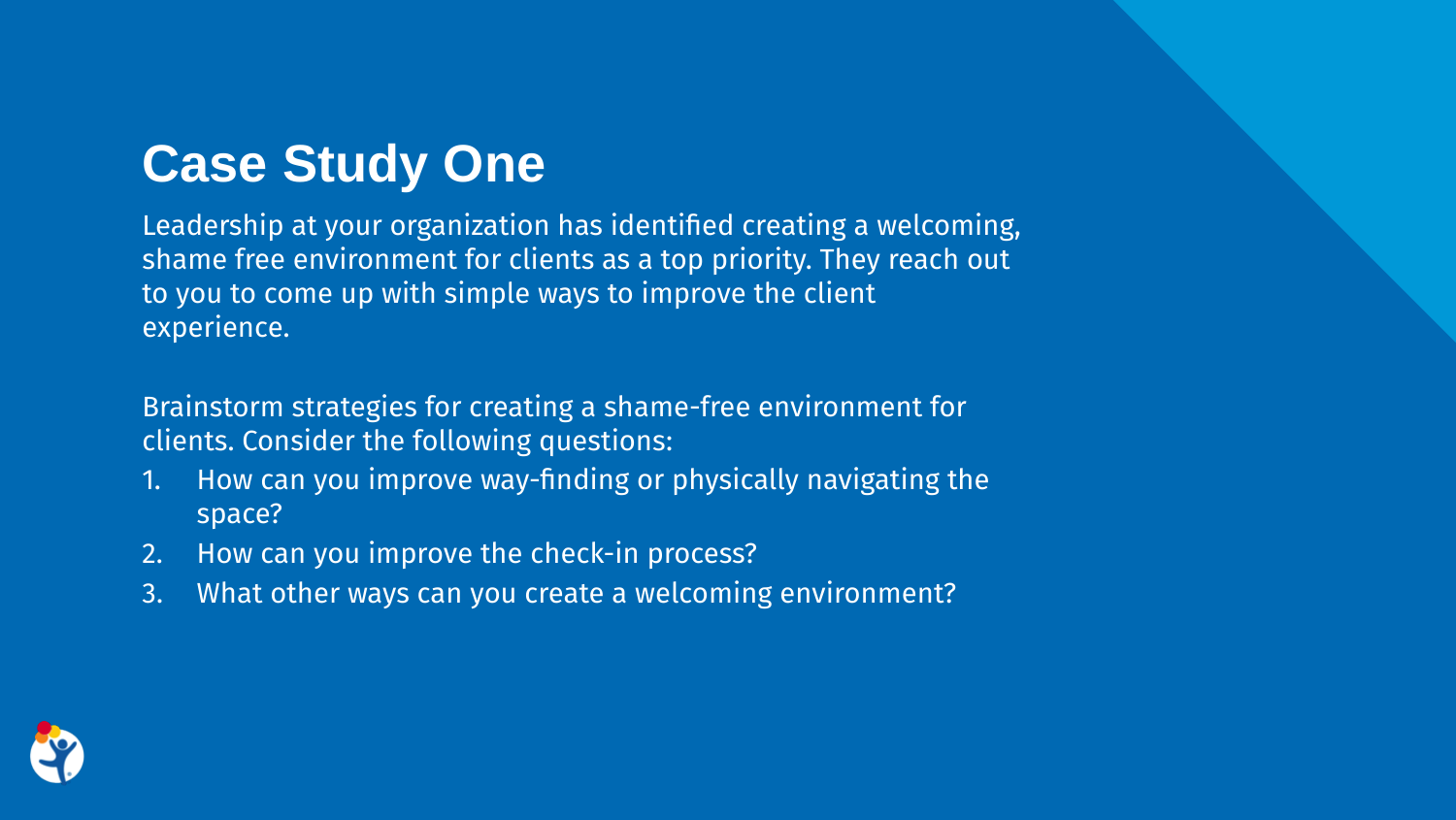

Case Study One
Leadership at your organization has identified creating a welcoming, shame free environment for clients as a top priority. They reach out to you to come up with simple ways to improve the client experience.

Brainstorm strategies for creating a shame-free environment for clients. Consider the following questions:
How can you improve way-finding or physically navigating the space?
How can you improve the check-in process?
What other ways can you create a welcoming environment?